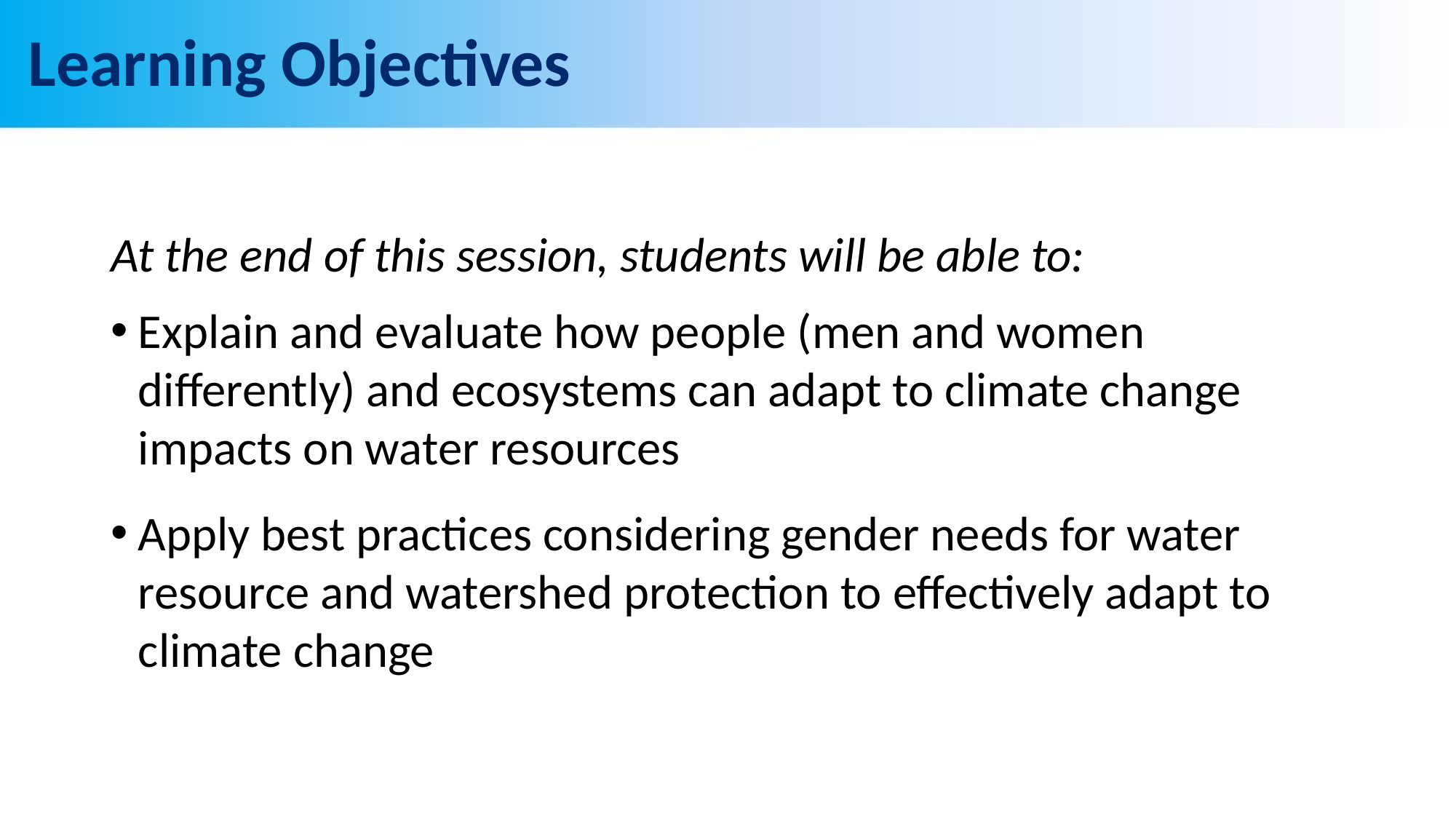

# Learning Objectives
At the end of this session, students will be able to:
Explain and evaluate how people (men and women differently) and ecosystems can adapt to climate change impacts on water resources
Apply best practices considering gender needs for water resource and watershed protection to effectively adapt to climate change